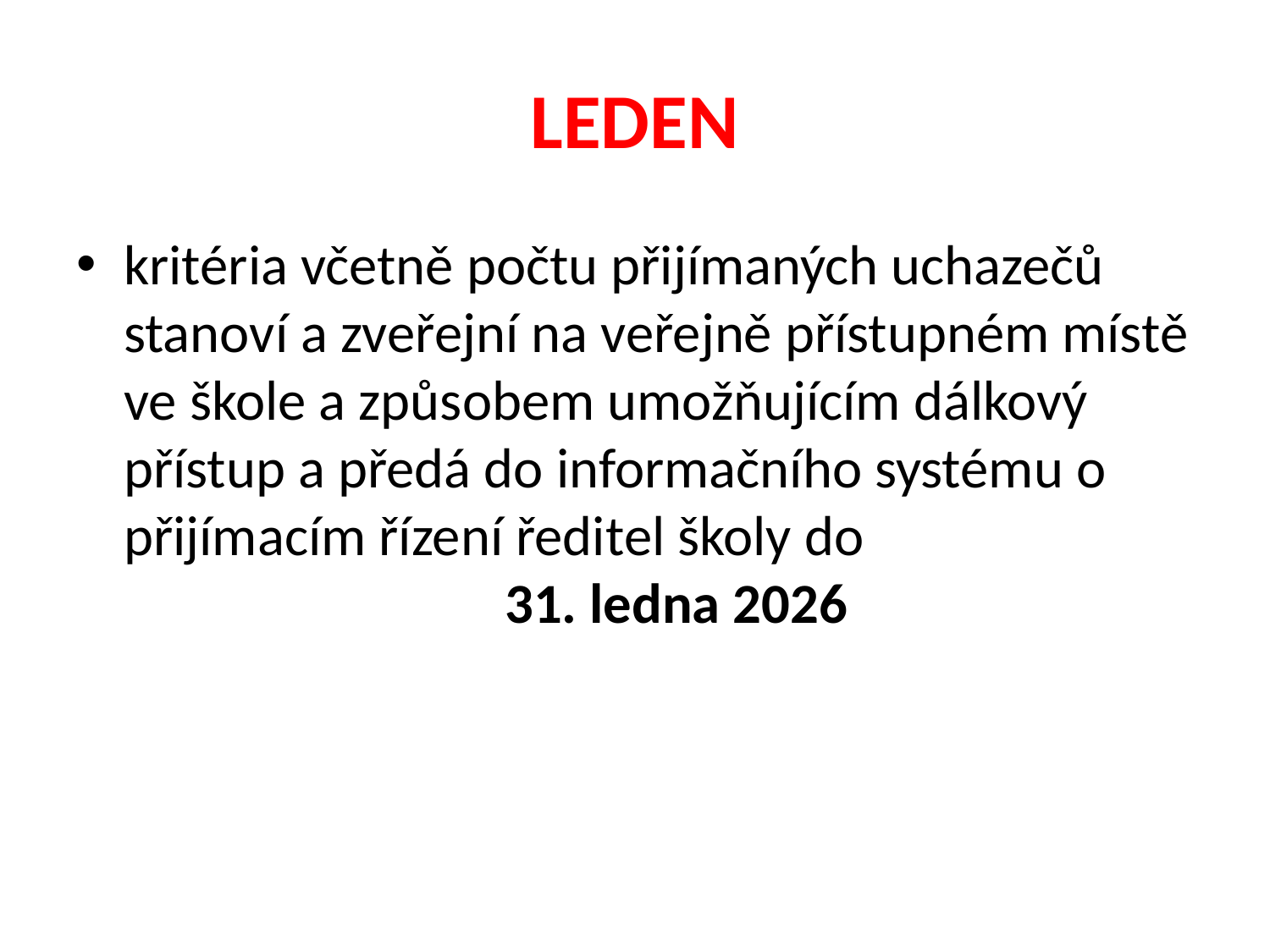

# LEDEN
kritéria včetně počtu přijímaných uchazečů stanoví a zveřejní na veřejně přístupném místě ve škole a způsobem umožňujícím dálkový přístup a předá do informačního systému o přijímacím řízení ředitel školy do                        			31. ledna 2026